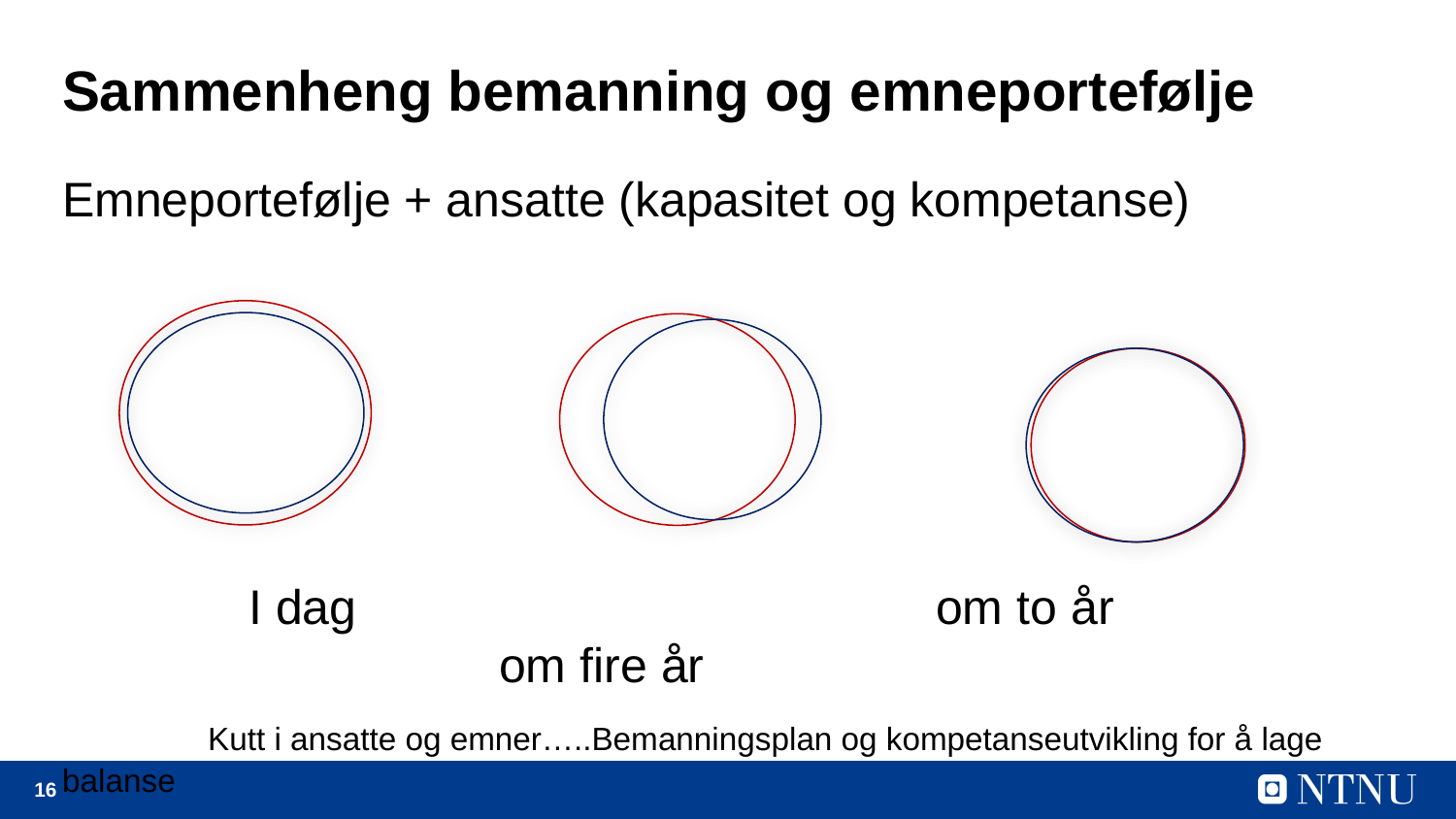

# Sammenheng bemanning og emneportefølje
Emneportefølje + ansatte (kapasitet og kompetanse)

	   I dag				om to år					om fire år
	Kutt i ansatte og emner…..Bemanningsplan og kompetanseutvikling for å lage balanse